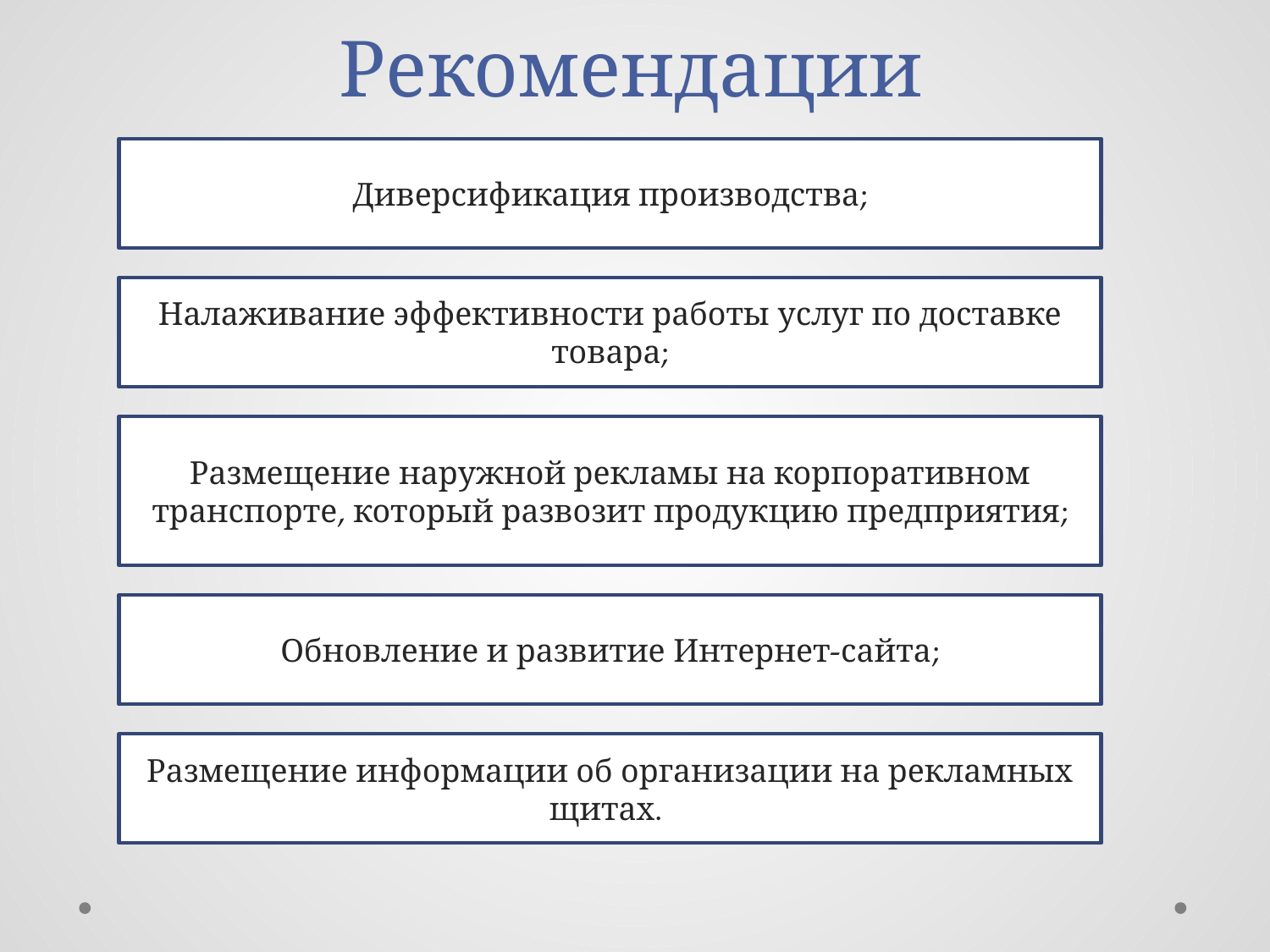

# Рекомендации
Диверсификация производства;
Налаживание эффективности работы услуг по доставке товара;
Размещение наружной рекламы на корпоративном транспорте, который развозит продукцию предприятия;
Обновление и развитие Интернет-сайта;
Размещение информации об организации на рекламных щитах.